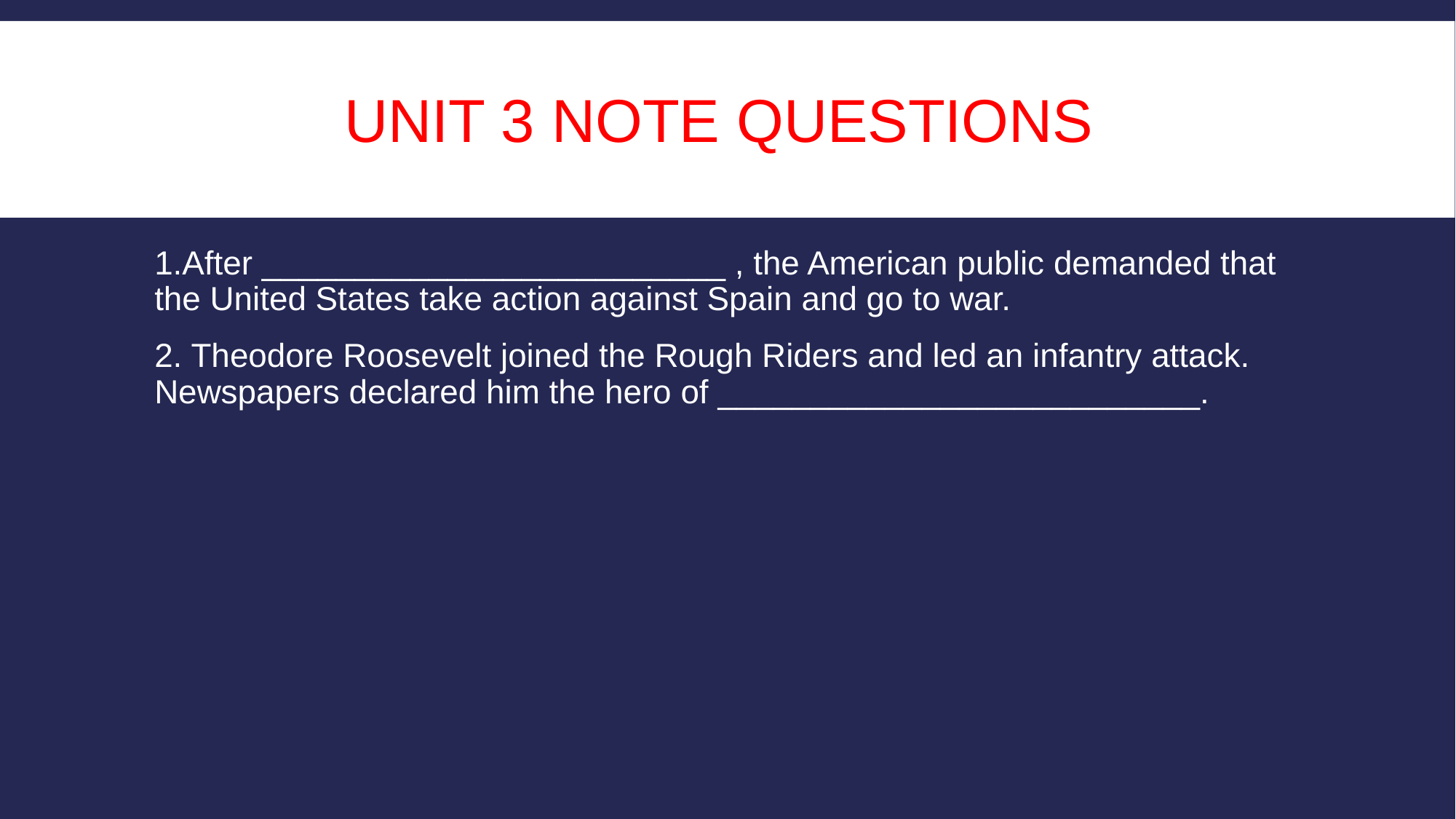

# Unit 3 Note Questions
1.After _________________________ , the American public demanded that the United States take action against Spain and go to war.
2. Theodore Roosevelt joined the Rough Riders and led an infantry attack. Newspapers declared him the hero of __________________________.